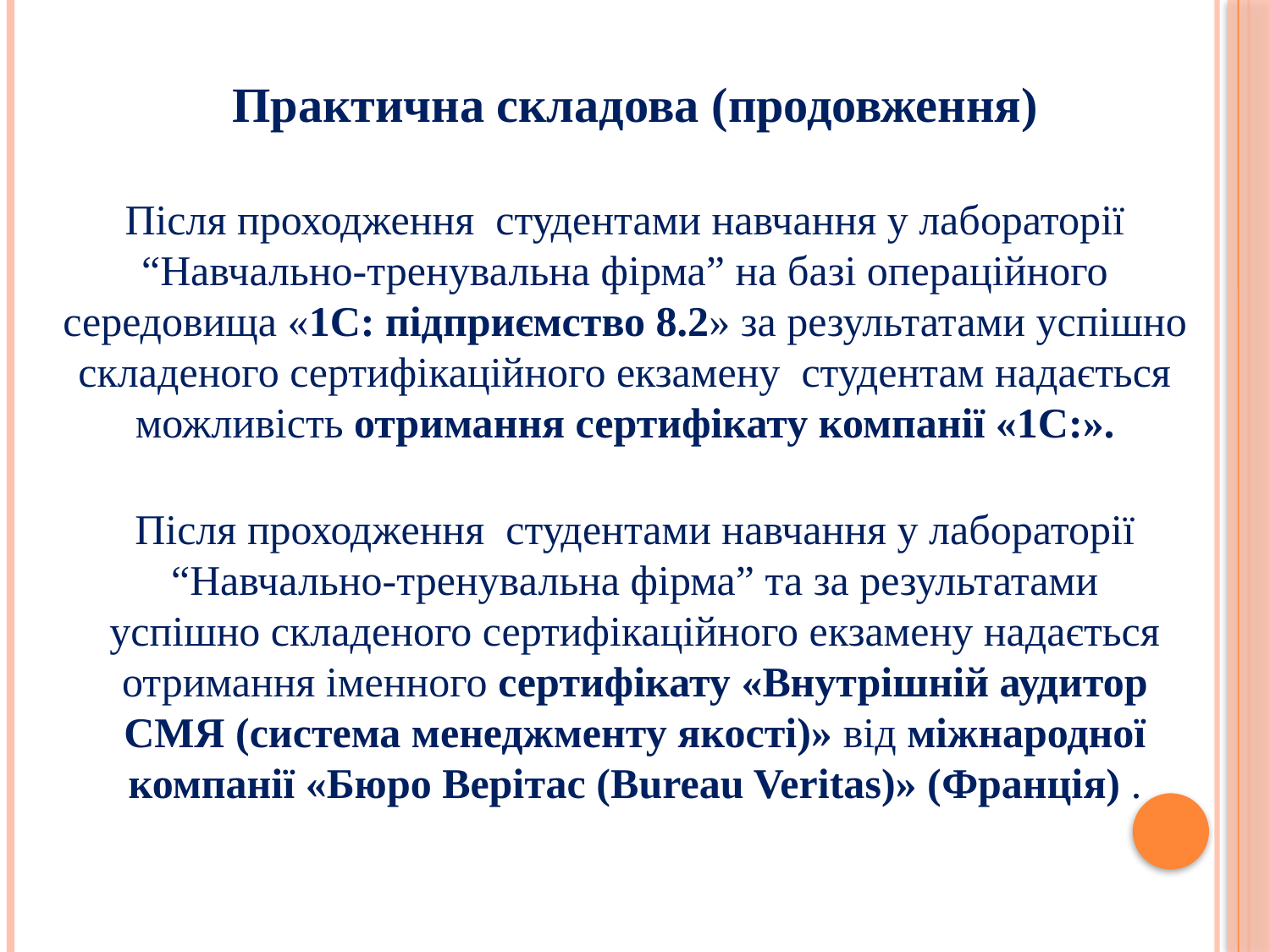

Практична складова (продовження)
Після проходження  студентами навчання у лабораторії “Навчально-тренувальна фірма” на базі операційного середовища «1С: підприємство 8.2» за результатами успішно складеного сертифікаційного екзамену  студентам надається можливість отримання сертифікату компанії «1С:».

Після проходження  студентами навчання у лабораторії “Навчально-тренувальна фірма” та за результатами успішно складеного сертифікаційного екзамену надається отримання іменного сертифікату «Внутрішній аудитор СМЯ (система менеджменту якості)» від міжнародної компанії «Бюро Верітас (Bureau Veritas)» (Франція) .